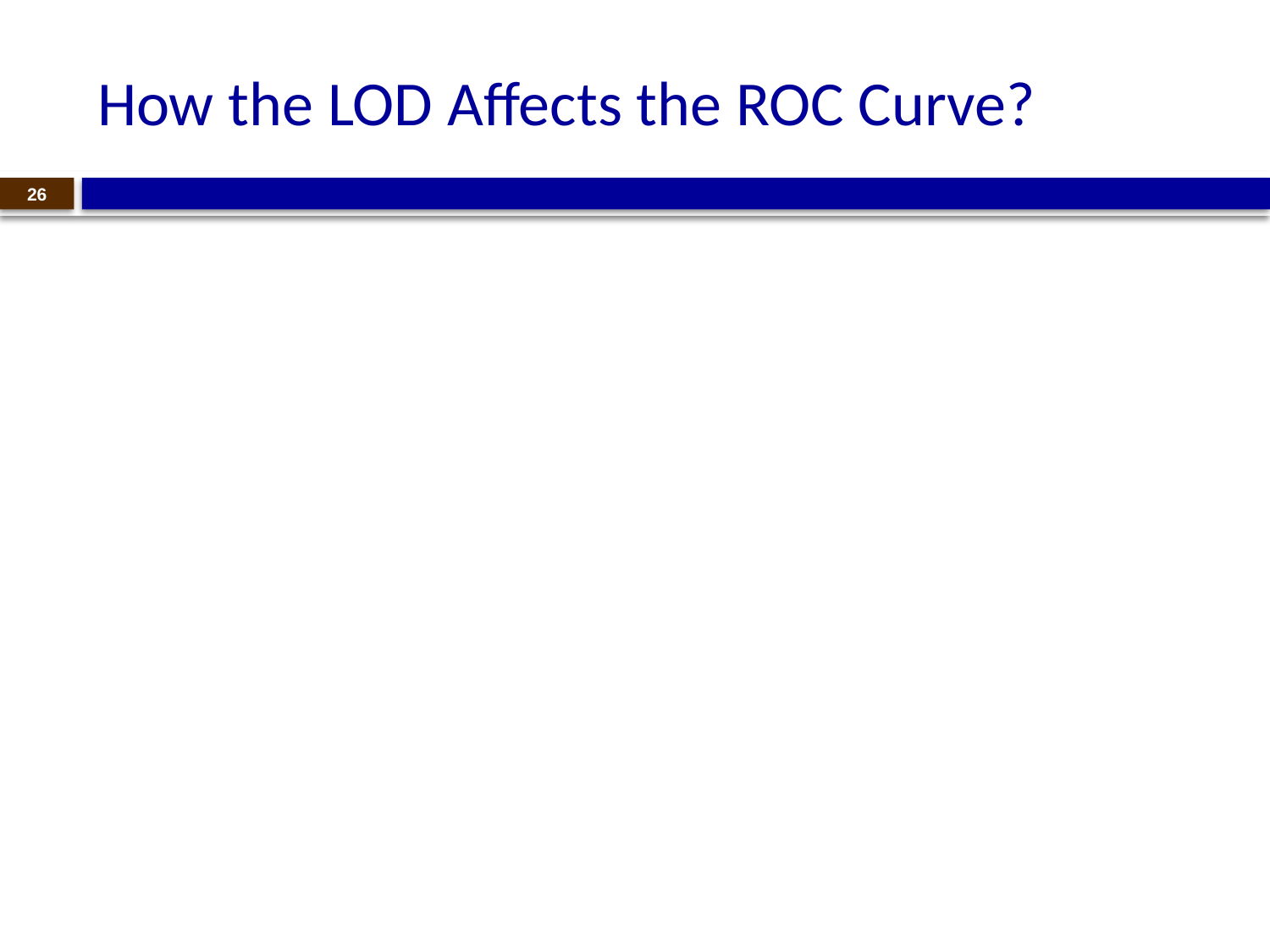

# How the LOD Affects the ROC Curve?
26